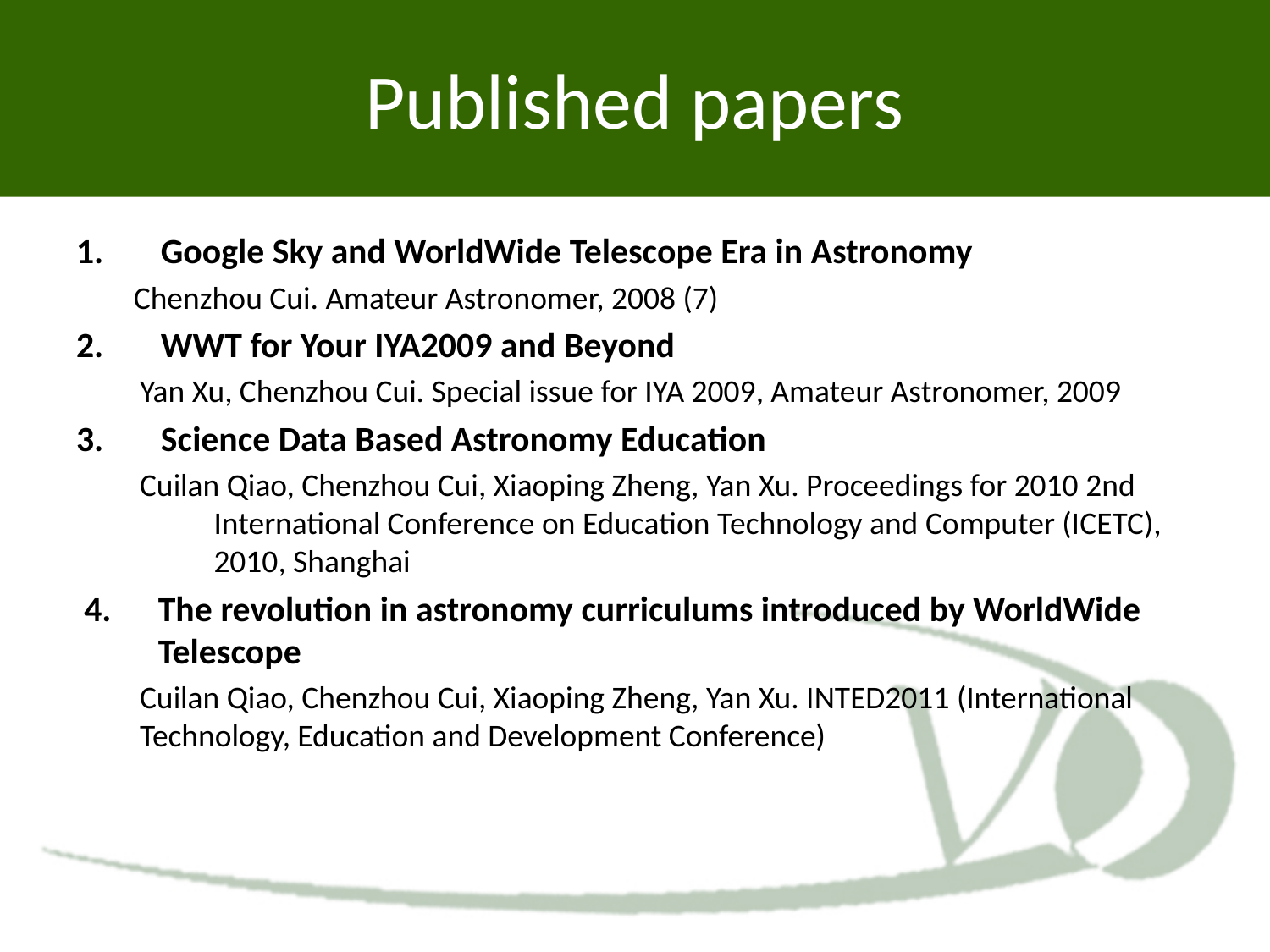

# Published papers
Google Sky and WorldWide Telescope Era in Astronomy
        Chenzhou Cui. Amateur Astronomer, 2008 (7)
WWT for Your IYA2009 and Beyond
Yan Xu, Chenzhou Cui. Special issue for IYA 2009, Amateur Astronomer, 2009
Science Data Based Astronomy Education
Cuilan Qiao, Chenzhou Cui, Xiaoping Zheng, Yan Xu. Proceedings for 2010 2nd International Conference on Education Technology and Computer (ICETC), 2010, Shanghai
The revolution in astronomy curriculums introduced by WorldWide Telescope
Cuilan Qiao, Chenzhou Cui, Xiaoping Zheng, Yan Xu. INTED2011 (International Technology, Education and Development Conference)